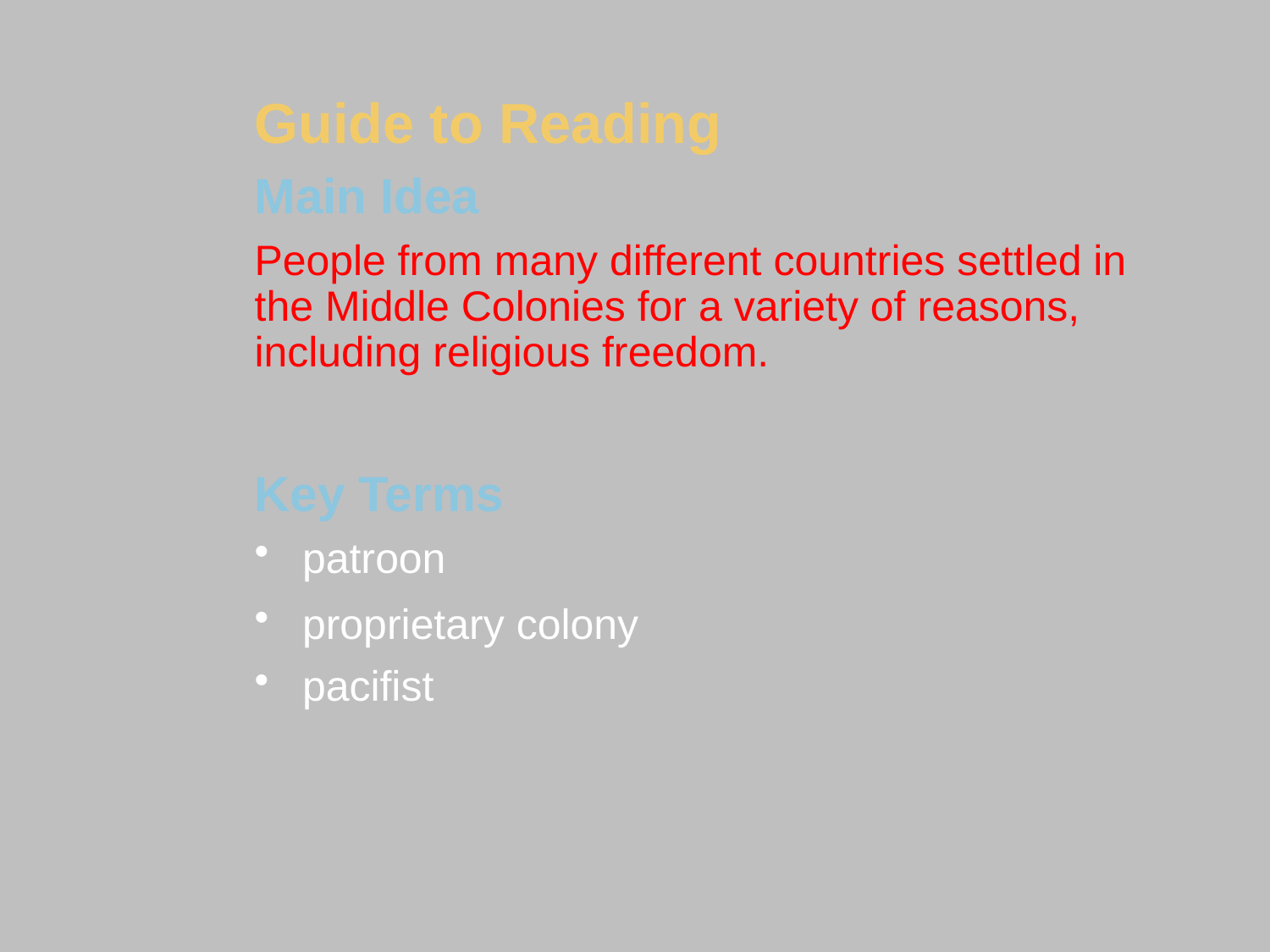

Guide to Reading
Main Idea
People from many different countries settled in the Middle Colonies for a variety of reasons, including religious freedom.
Key Terms
patroon
proprietary colony
pacifist